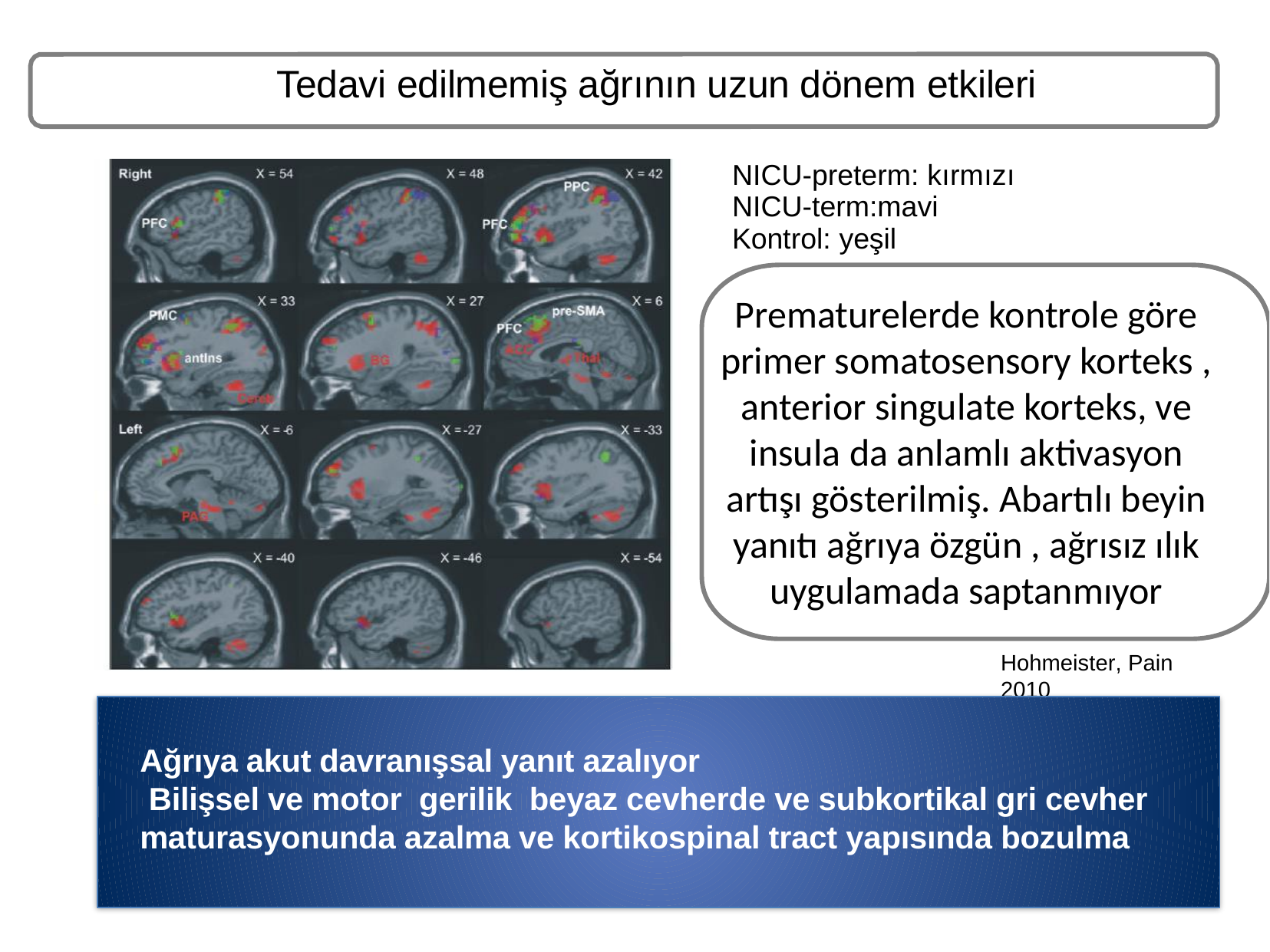

Tedavi edilmemiş ağrının uzun dönem etkileri

NICU-preterm: kırmızı
NICU-term:mavi
Kontrol: yeşil

Prematurelerde kontrole göre primer somatosensory korteks , anterior singulate korteks, ve insula da anlamlı aktivasyon artışı gösterilmiş. Abartılı beyin yanıtı ağrıya özgün , ağrısız ılık uygulamada saptanmıyor
Hohmeister, Pain 2010

Ağrıya akut davranışsal yanıt azalıyor
 Bilişsel ve motor  gerilik  beyaz cevherde ve subkortikal gri cevher maturasyonunda azalma ve kortikospinal tract yapısında bozulma